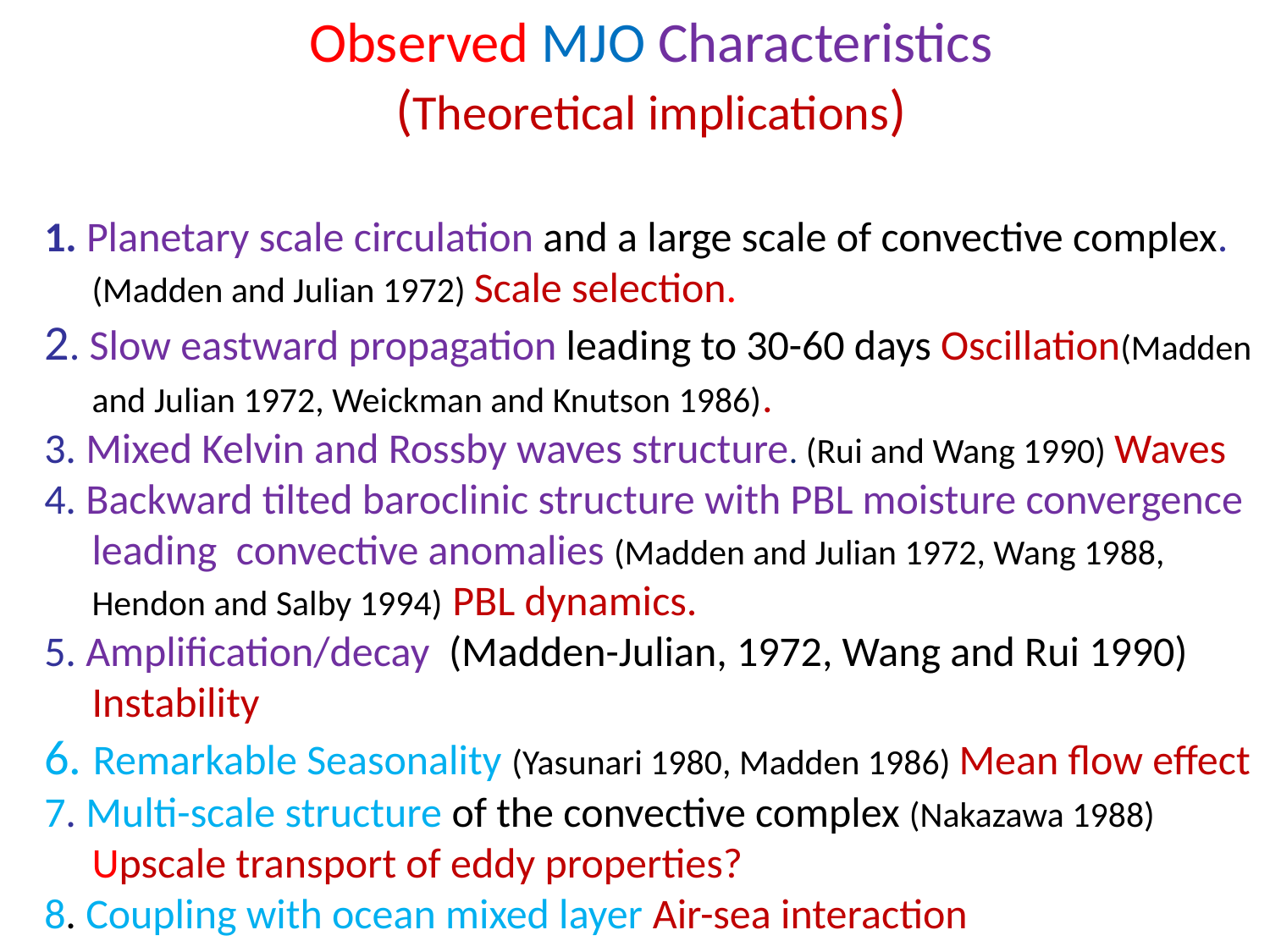

Observed MJO Characteristics
(Theoretical implications)

1. Planetary scale circulation and a large scale of convective complex. (Madden and Julian 1972) Scale selection.
2. Slow eastward propagation leading to 30-60 days Oscillation(Madden and Julian 1972, Weickman and Knutson 1986).
3. Mixed Kelvin and Rossby waves structure. (Rui and Wang 1990) Waves
4. Backward tilted baroclinic structure with PBL moisture convergence leading  convective anomalies (Madden and Julian 1972, Wang 1988, Hendon and Salby 1994) PBL dynamics.
5. Amplification/decay  (Madden-Julian, 1972, Wang and Rui 1990)  Instability
6. Remarkable Seasonality (Yasunari 1980, Madden 1986) Mean flow effect
7. Multi-scale structure of the convective complex (Nakazawa 1988)
	Upscale transport of eddy properties?
8. Coupling with ocean mixed layer Air-sea interaction